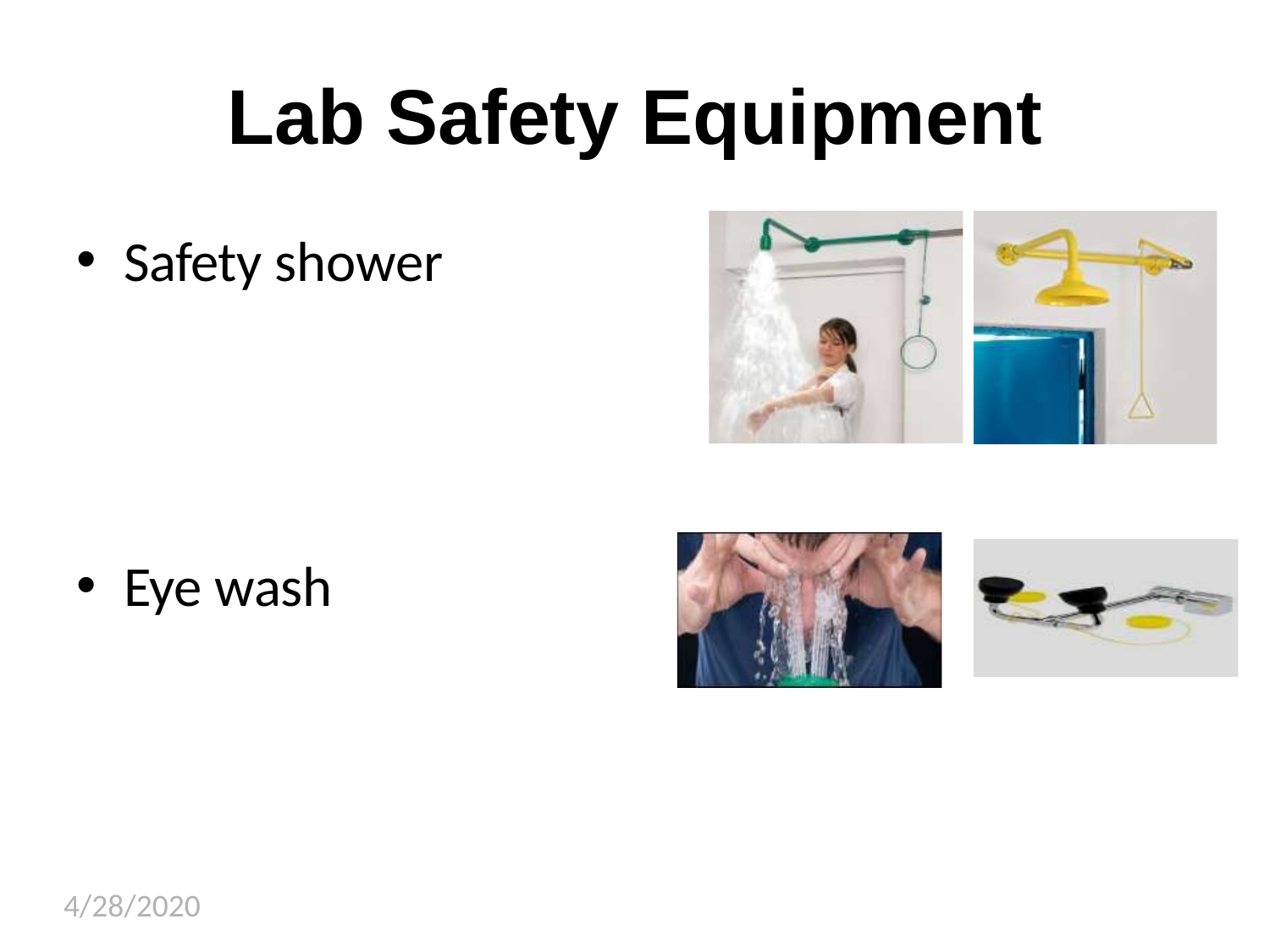

# Lab Safety Equipment

Safety shower

Eye wash
4/28/2020
36